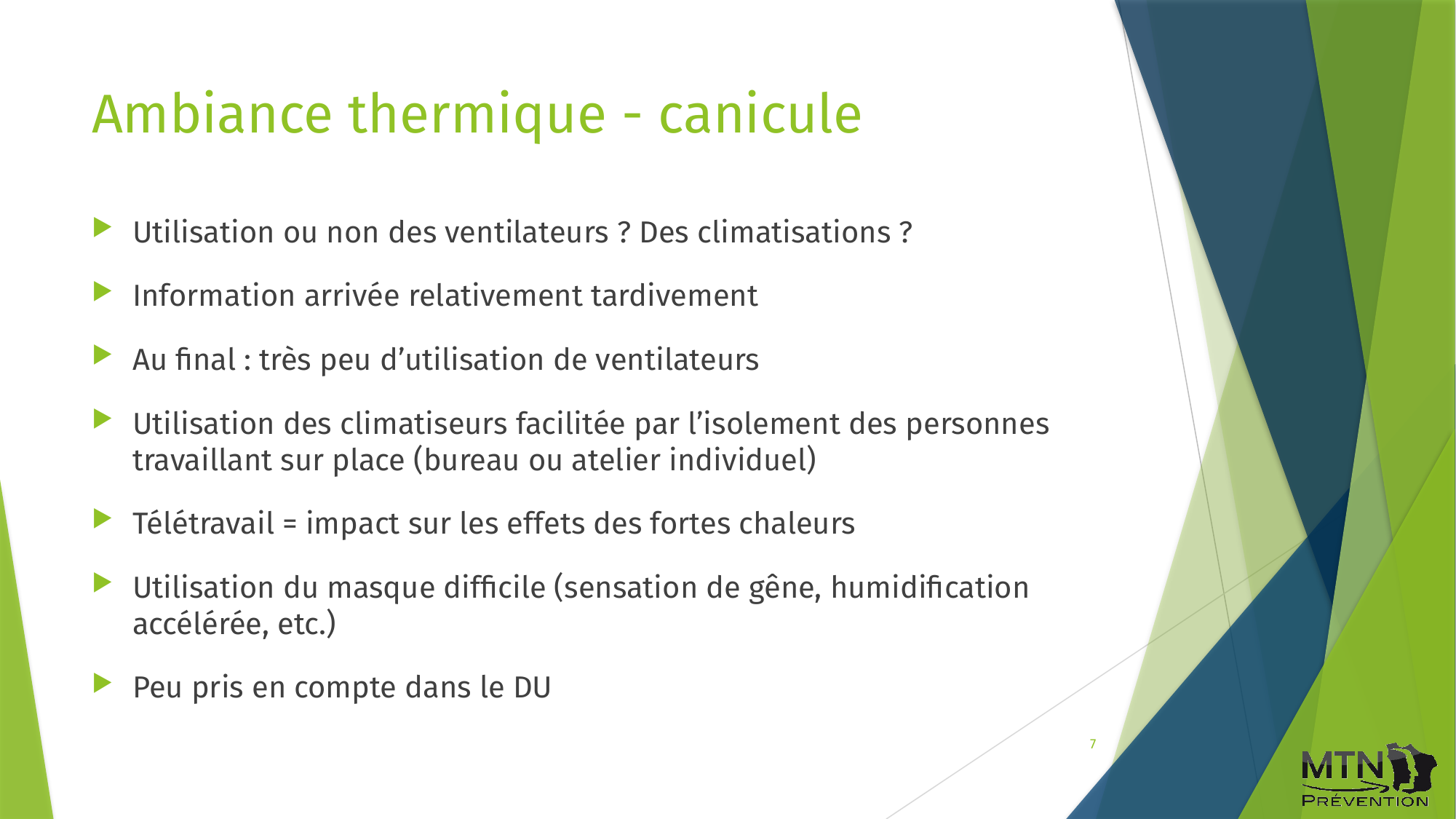

# Ambiance thermique - canicule
Utilisation ou non des ventilateurs ? Des climatisations ?
Information arrivée relativement tardivement
Au final : très peu d’utilisation de ventilateurs
Utilisation des climatiseurs facilitée par l’isolement des personnes travaillant sur place (bureau ou atelier individuel)
Télétravail = impact sur les effets des fortes chaleurs
Utilisation du masque difficile (sensation de gêne, humidification accélérée, etc.)
Peu pris en compte dans le DU

7